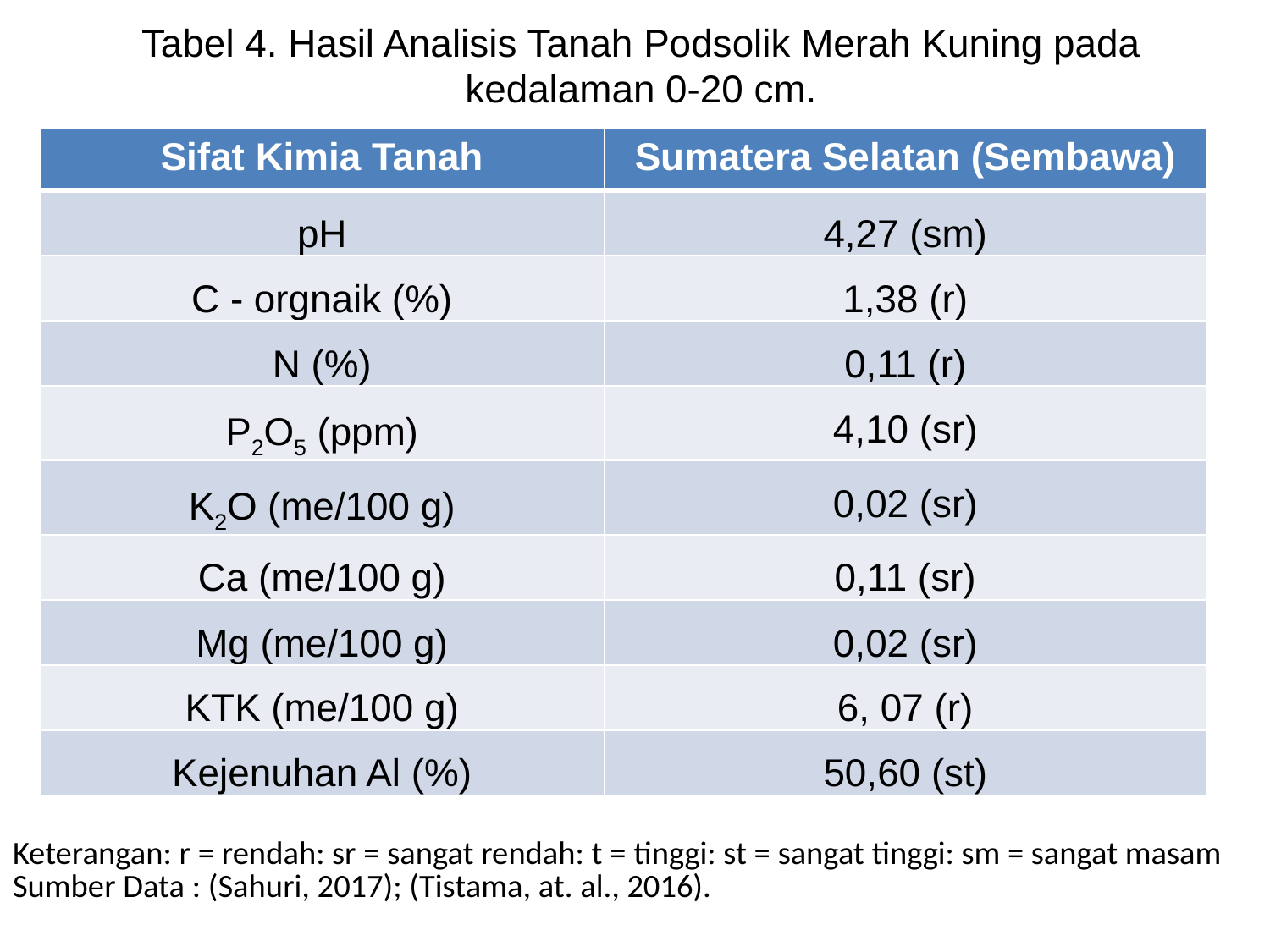

# Tabel 4. Hasil Analisis Tanah Podsolik Merah Kuning pada kedalaman 0-20 cm.
| Sifat Kimia Tanah | Sumatera Selatan (Sembawa) |
| --- | --- |
| pH | 4,27 (sm) |
| C - orgnaik (%) | 1,38 (r) |
| N (%) | 0,11 (r) |
| P2O5 (ppm) | 4,10 (sr) |
| K2O (me/100 g) | 0,02 (sr) |
| Ca (me/100 g) | 0,11 (sr) |
| Mg (me/100 g) | 0,02 (sr) |
| KTK (me/100 g) | 6, 07 (r) |
| Kejenuhan Al (%) | 50,60 (st) |
Keterangan: r = rendah: sr = sangat rendah: t = tinggi: st = sangat tinggi: sm = sangat masam Sumber Data : (Sahuri, 2017); (Tistama, at. al., 2016).